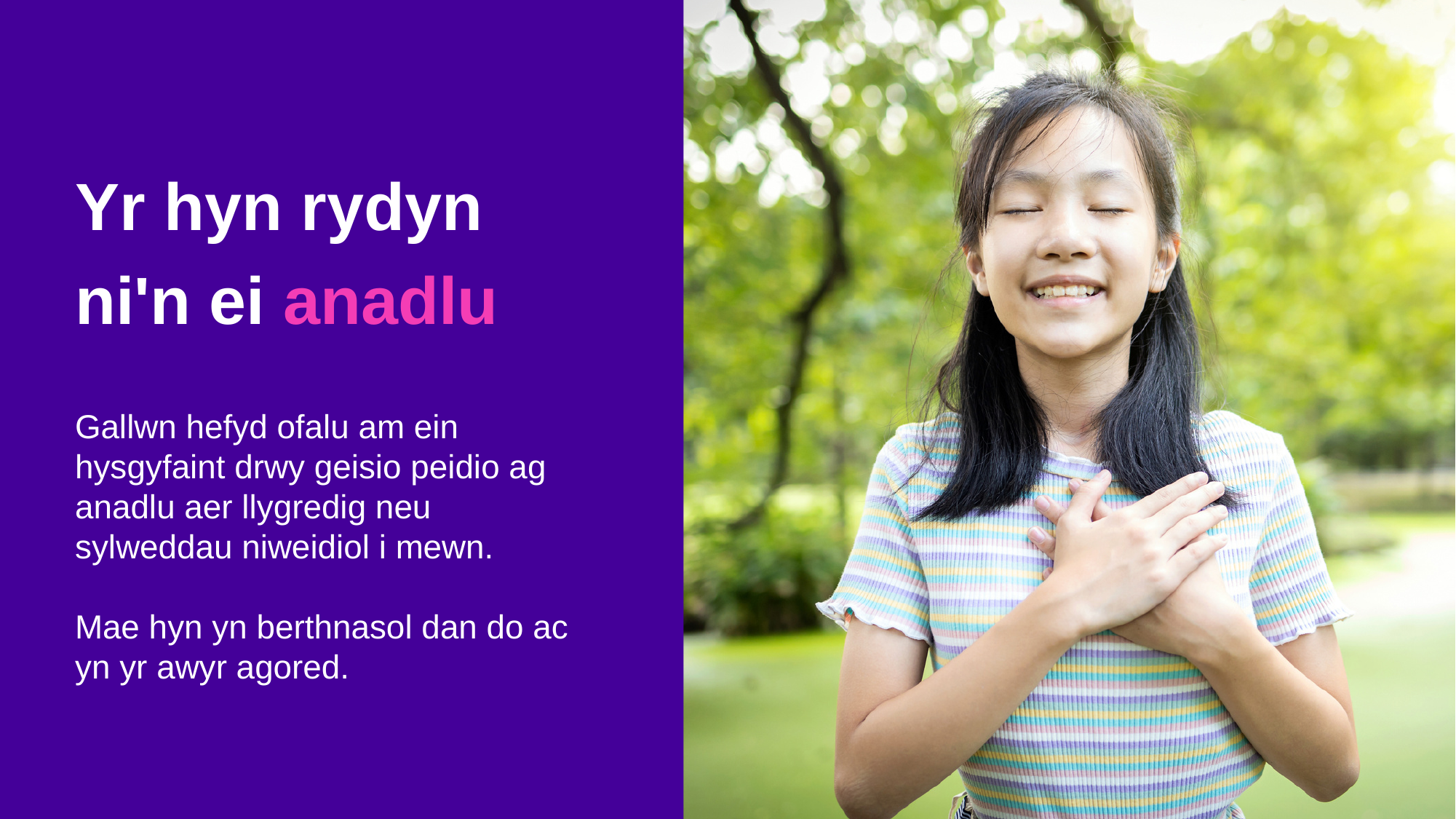

Yr hyn rydyn ni'n ei anadlu
Gallwn hefyd ofalu am ein hysgyfaint drwy geisio peidio ag anadlu aer llygredig neu sylweddau niweidiol i mewn.

Mae hyn yn berthnasol dan do ac yn yr awyr agored.